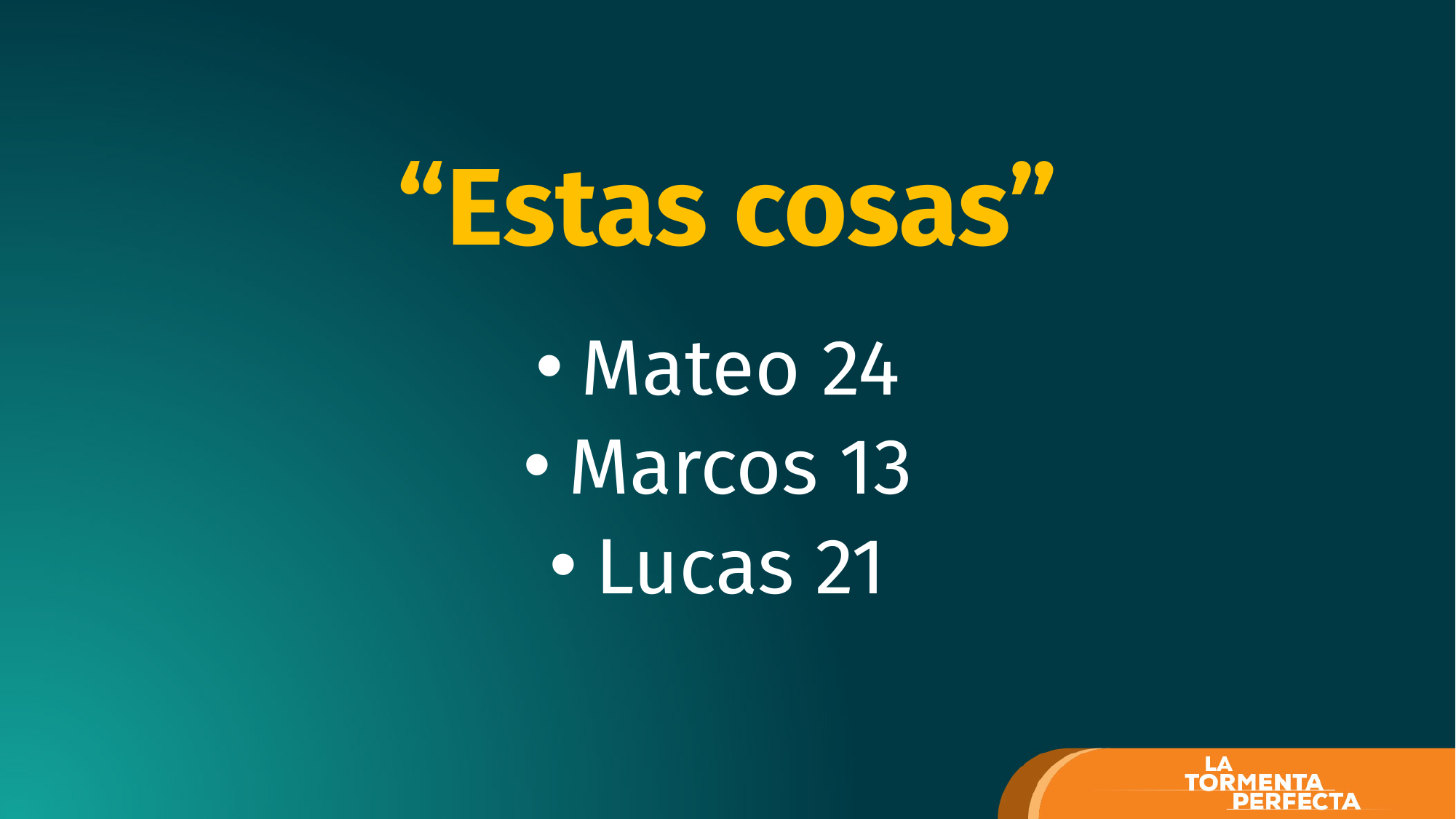

# “Estas cosas”
Mateo 24
Marcos 13
Lucas 21